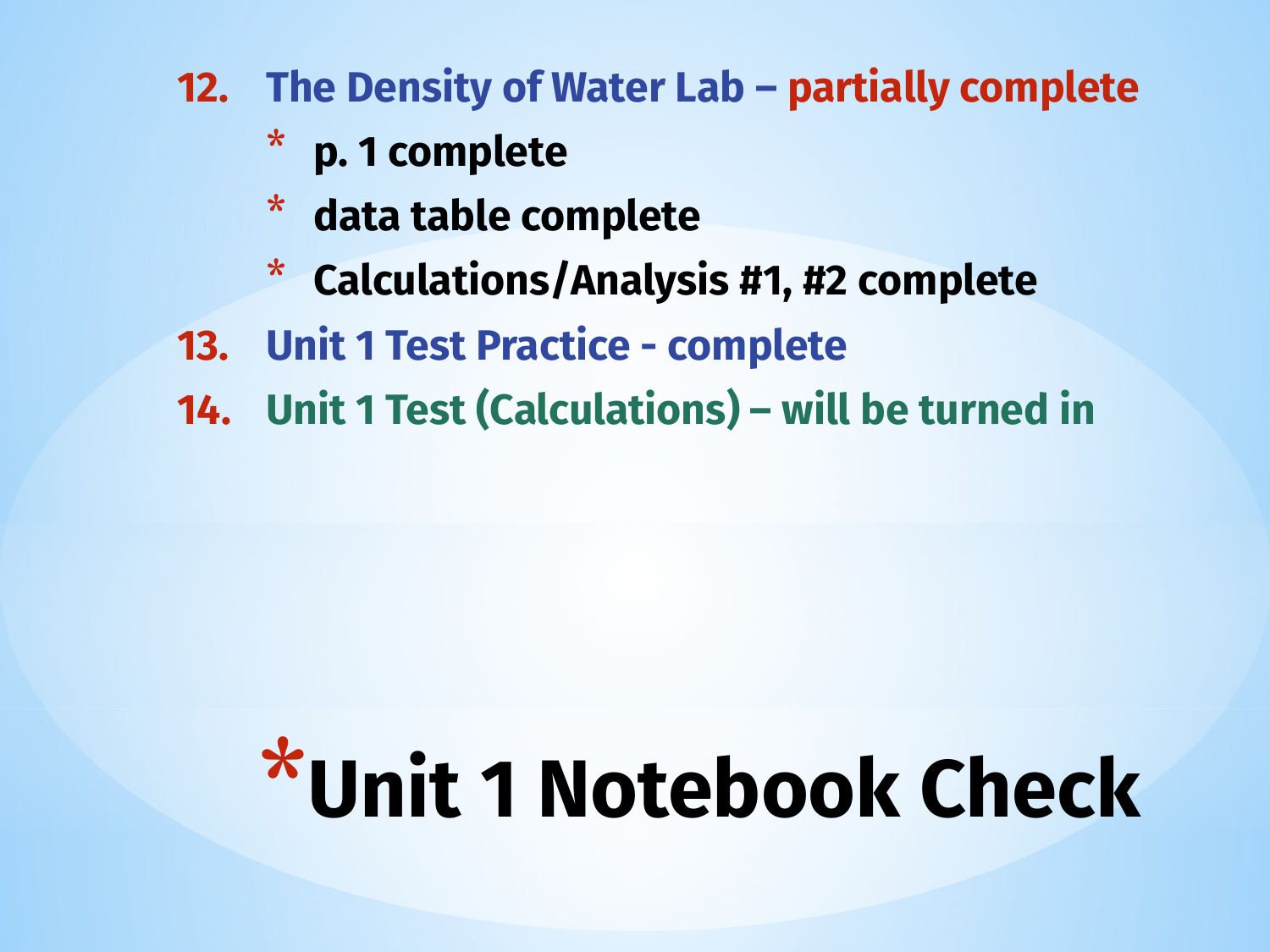

The Density of Water Lab – partially complete
p. 1 complete
data table complete
Calculations/Analysis #1, #2 complete
Unit 1 Test Practice - complete
Unit 1 Test (Calculations) – will be turned in
# Unit 1 Notebook Check